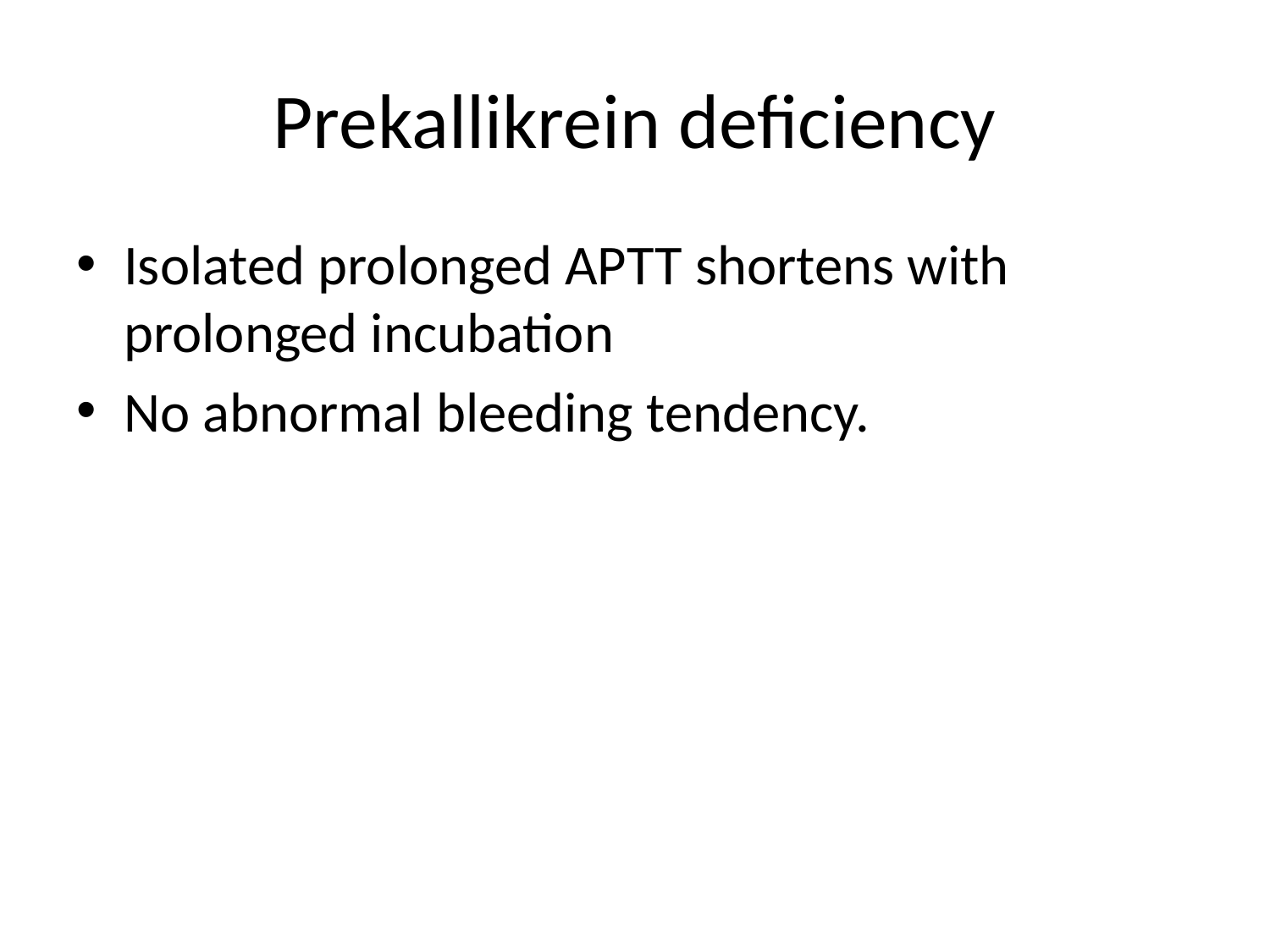

# Prekallikrein deficiency
Isolated prolonged APTT shortens with prolonged incubation
No abnormal bleeding tendency.